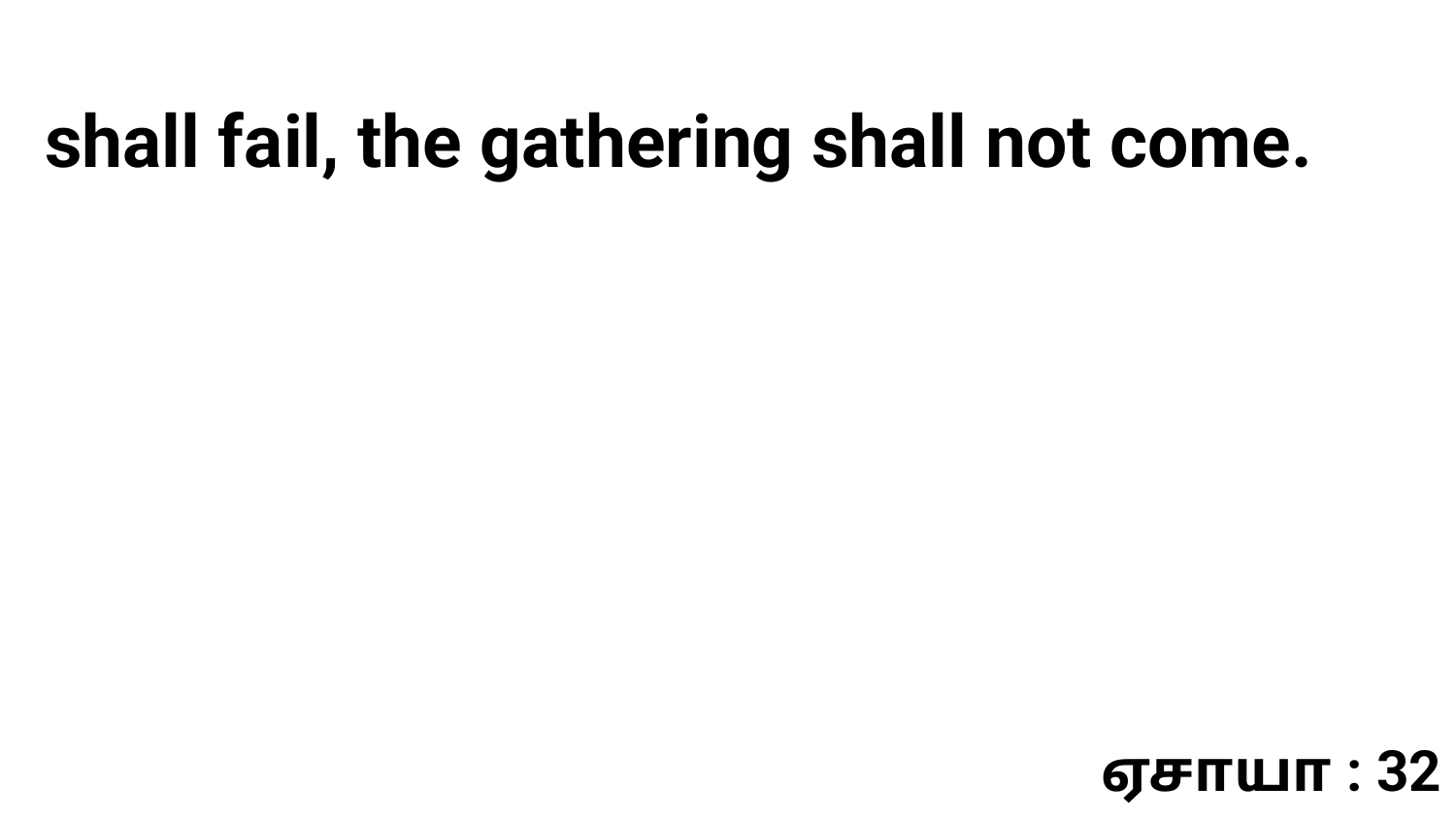

shall fail, the gathering shall not come.
ஏசாயா : 32